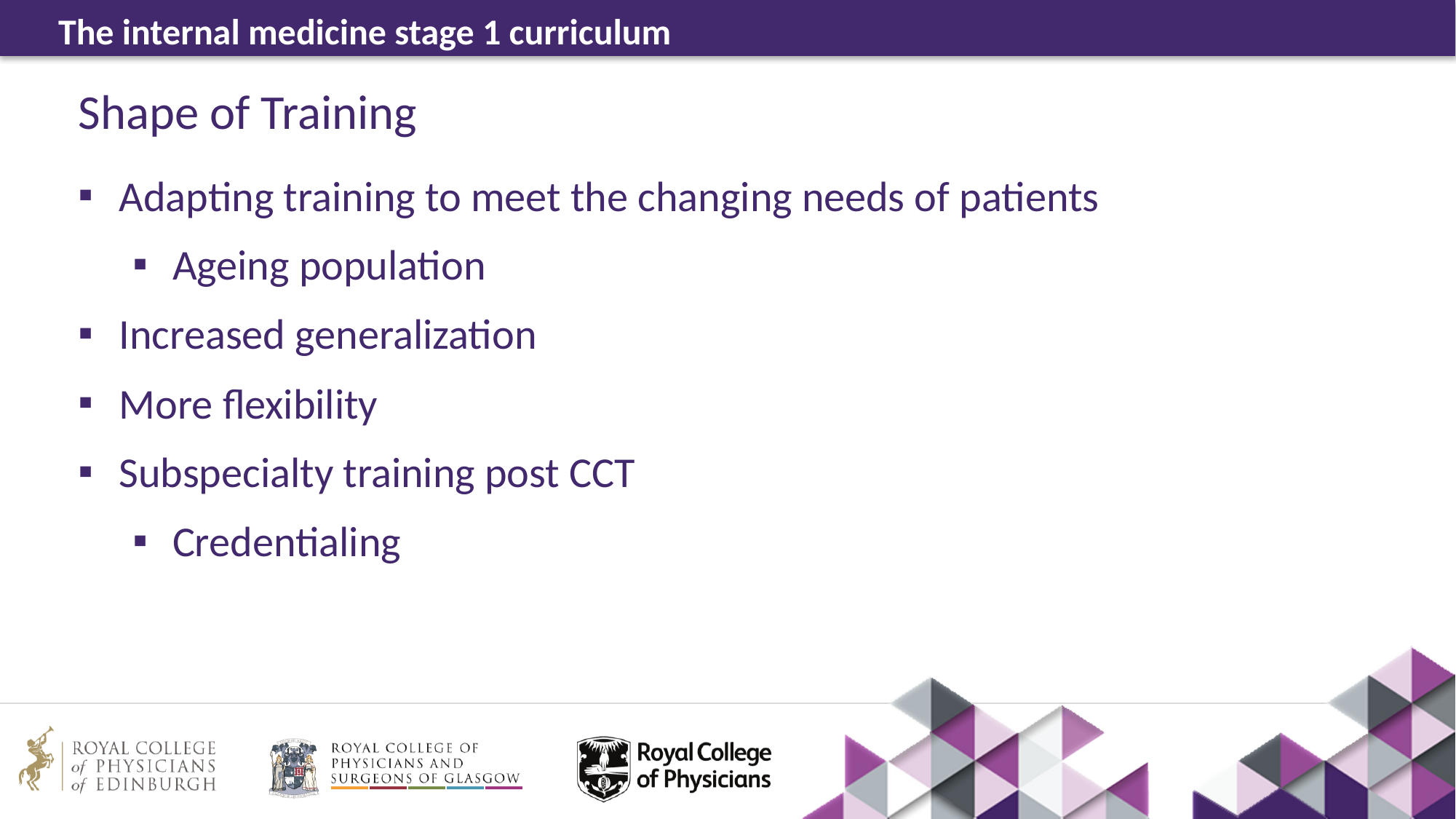

# Shape of Training
Adapting training to meet the changing needs of patients
Ageing population
Increased generalization
More flexibility
Subspecialty training post CCT
Credentialing